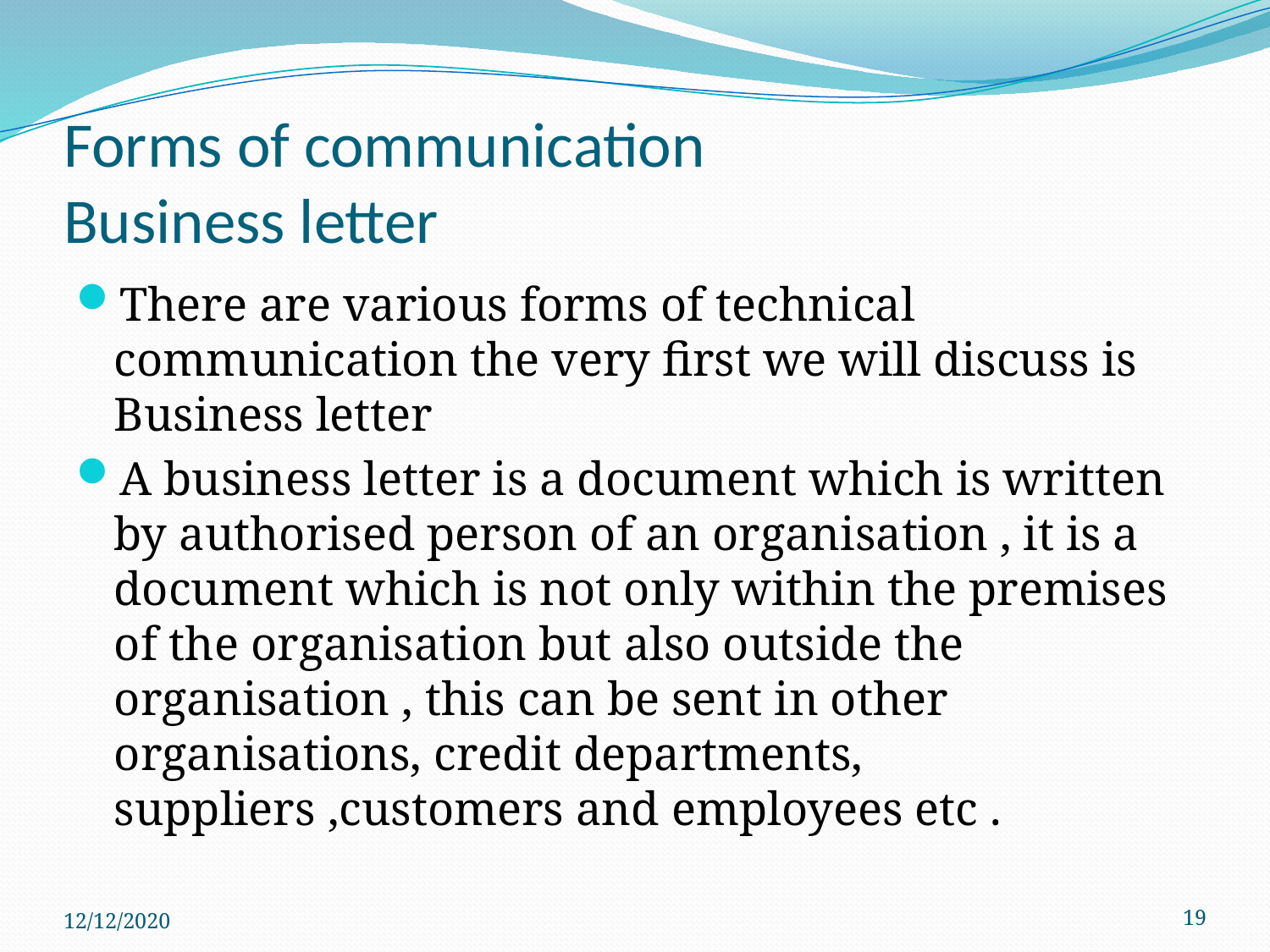

# Forms of communication Business letter
There are various forms of technical communication the very first we will discuss is Business letter
A business letter is a document which is written by authorised person of an organisation , it is a document which is not only within the premises of the organisation but also outside the organisation , this can be sent in other organisations, credit departments, suppliers ,customers and employees etc .
12/12/2020

19